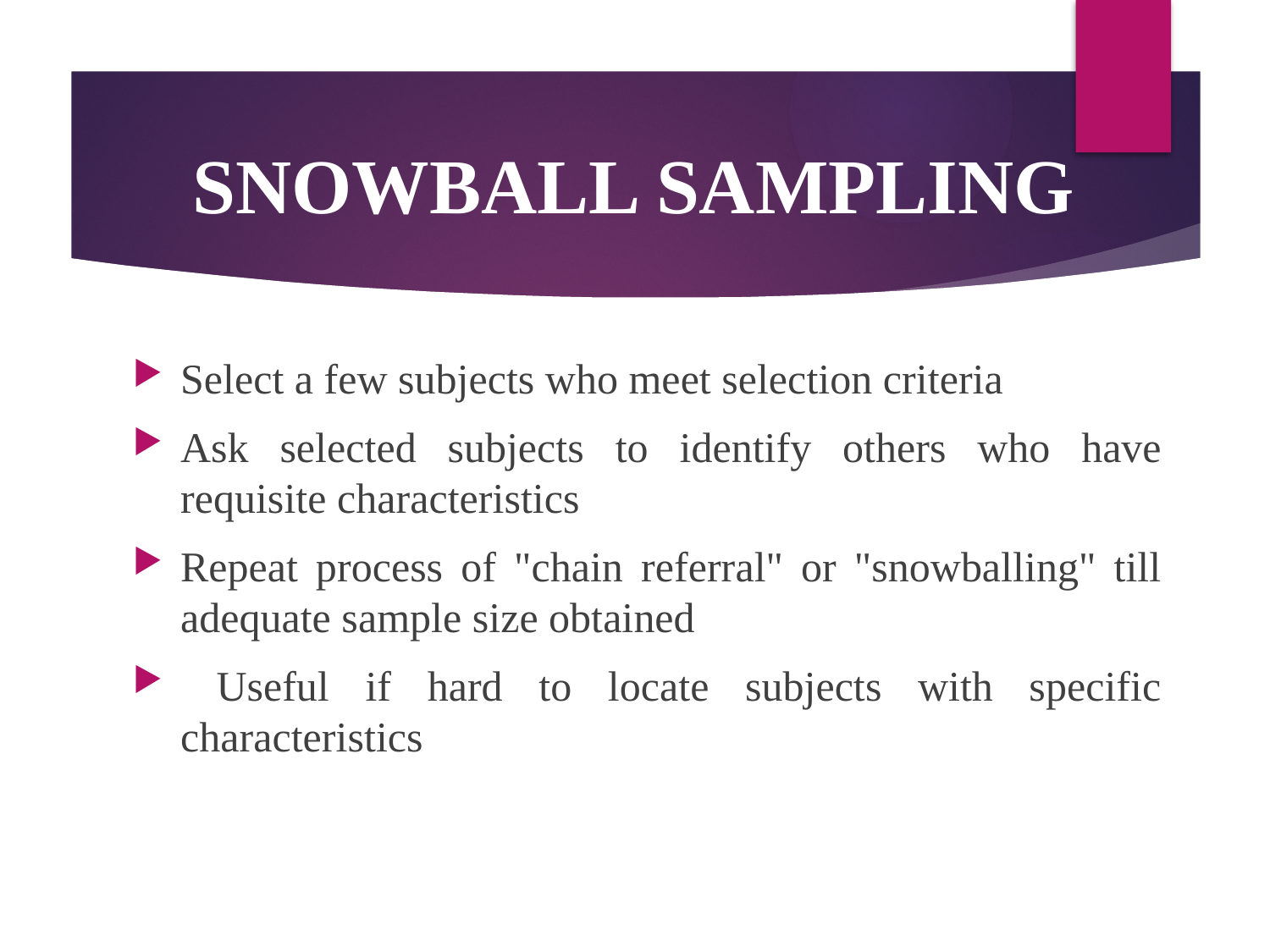

# SNOWBALL SAMPLING
Select a few subjects who meet selection criteria
Ask selected subjects to identify others who have requisite characteristics
Repeat process of "chain referral" or "snowballing" till adequate sample size obtained
 Useful if hard to locate subjects with specific characteristics